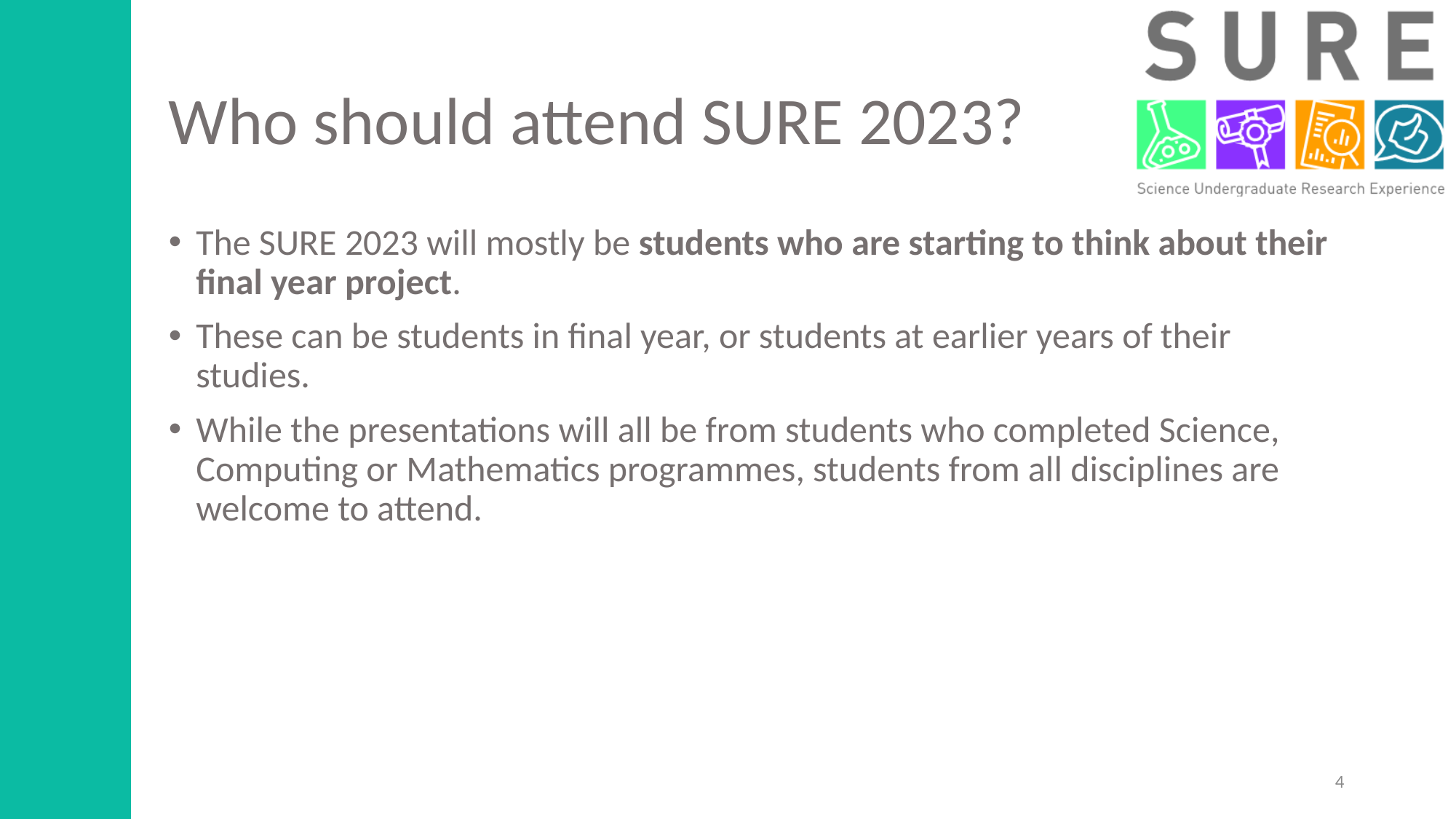

# Who should attend SURE 2023?
The SURE 2023 will mostly be students who are starting to think about their final year project.
These can be students in final year, or students at earlier years of their studies.
While the presentations will all be from students who completed Science, Computing or Mathematics programmes, students from all disciplines are welcome to attend.
4